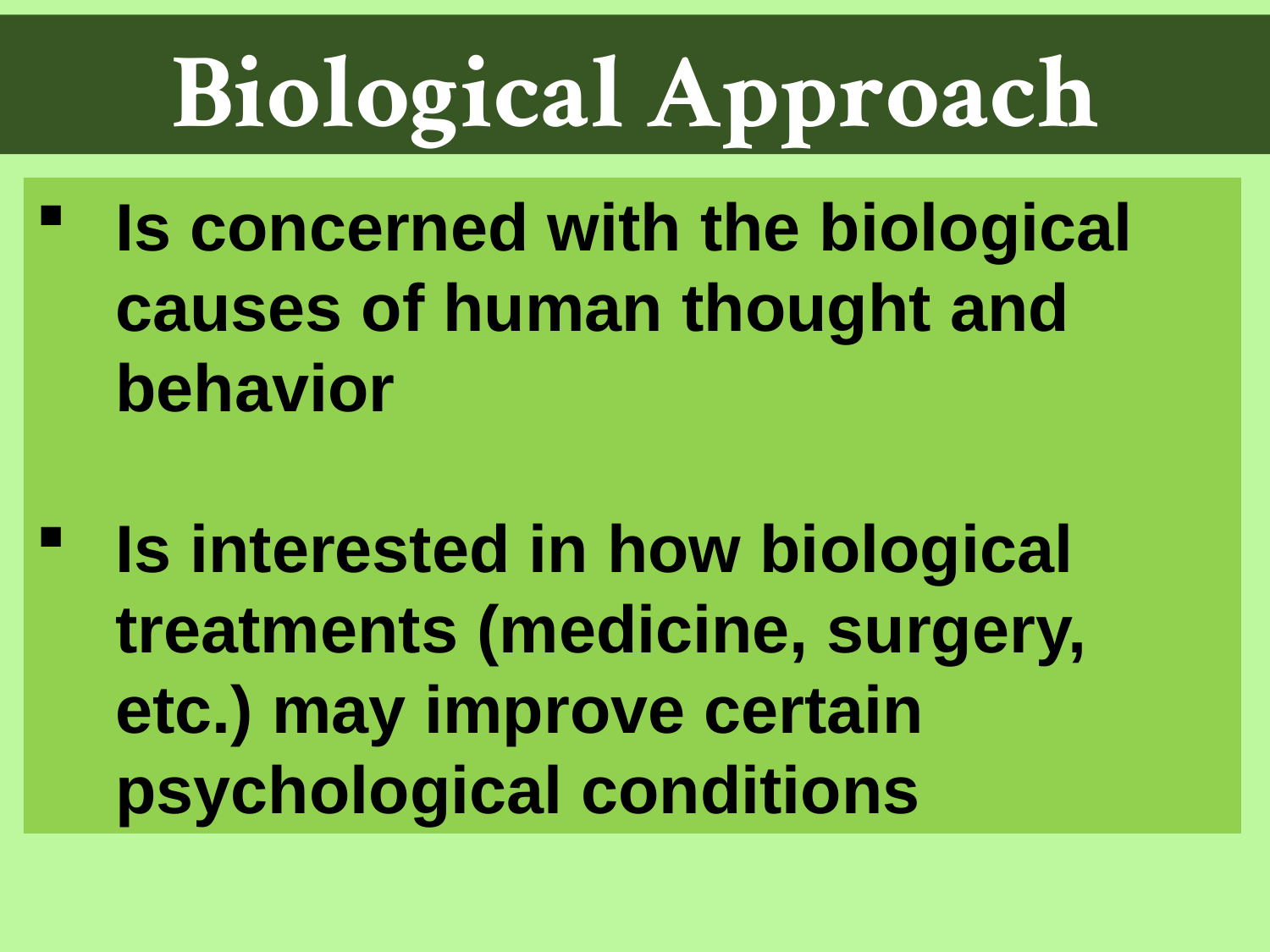

Biological Approach
Is concerned with the biological causes of human thought and behavior
Is interested in how biological treatments (medicine, surgery, etc.) may improve certain psychological conditions